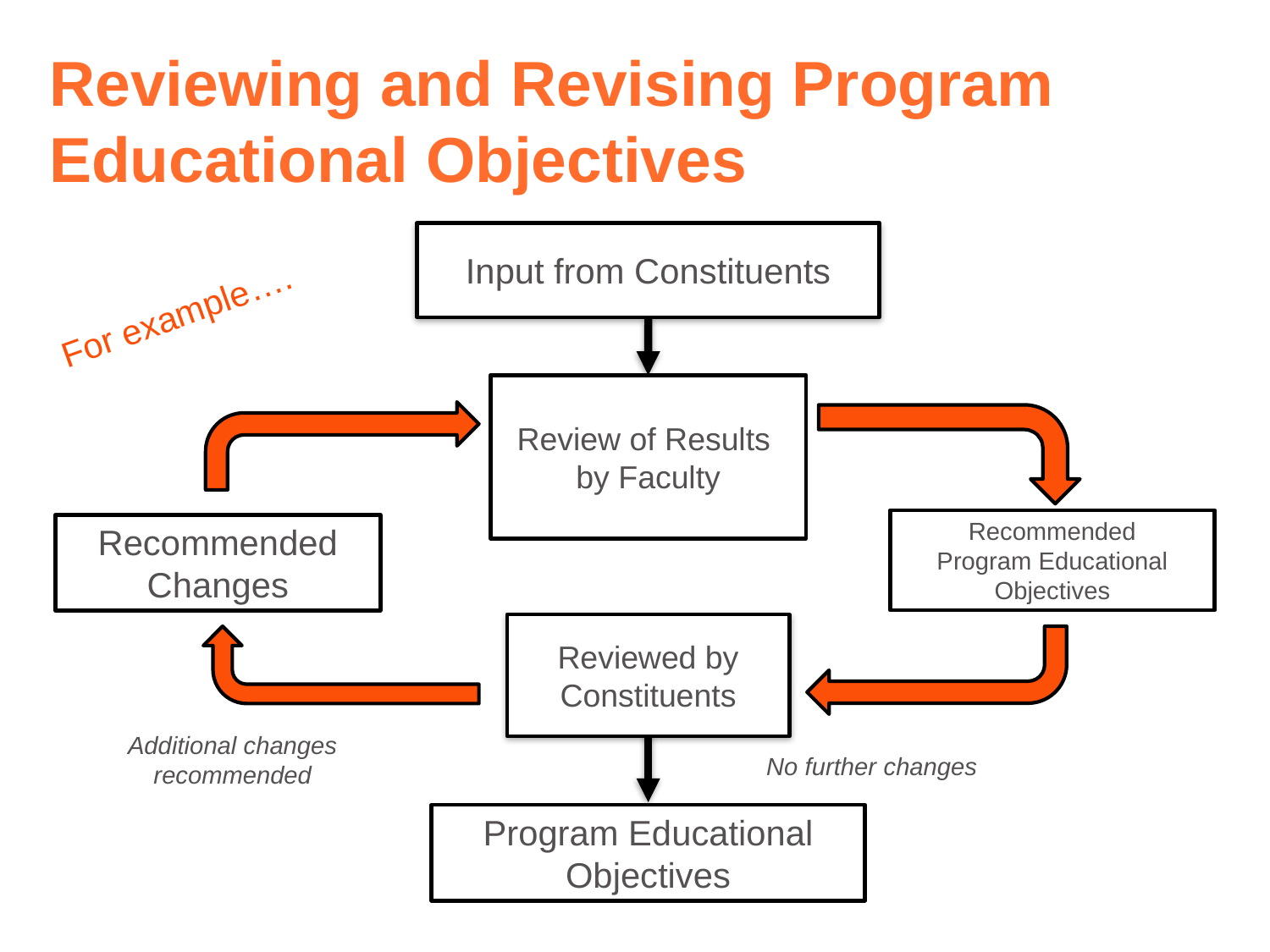

Reviewing and Revising Program Educational Objectives

Input from Constituents
For example….

Review of Results  by Faculty

Recommended
Program Educational Objectives
Recommended Changes

Reviewed by Constituents

Additional changes recommended
No further changes
Program Educational Objectives